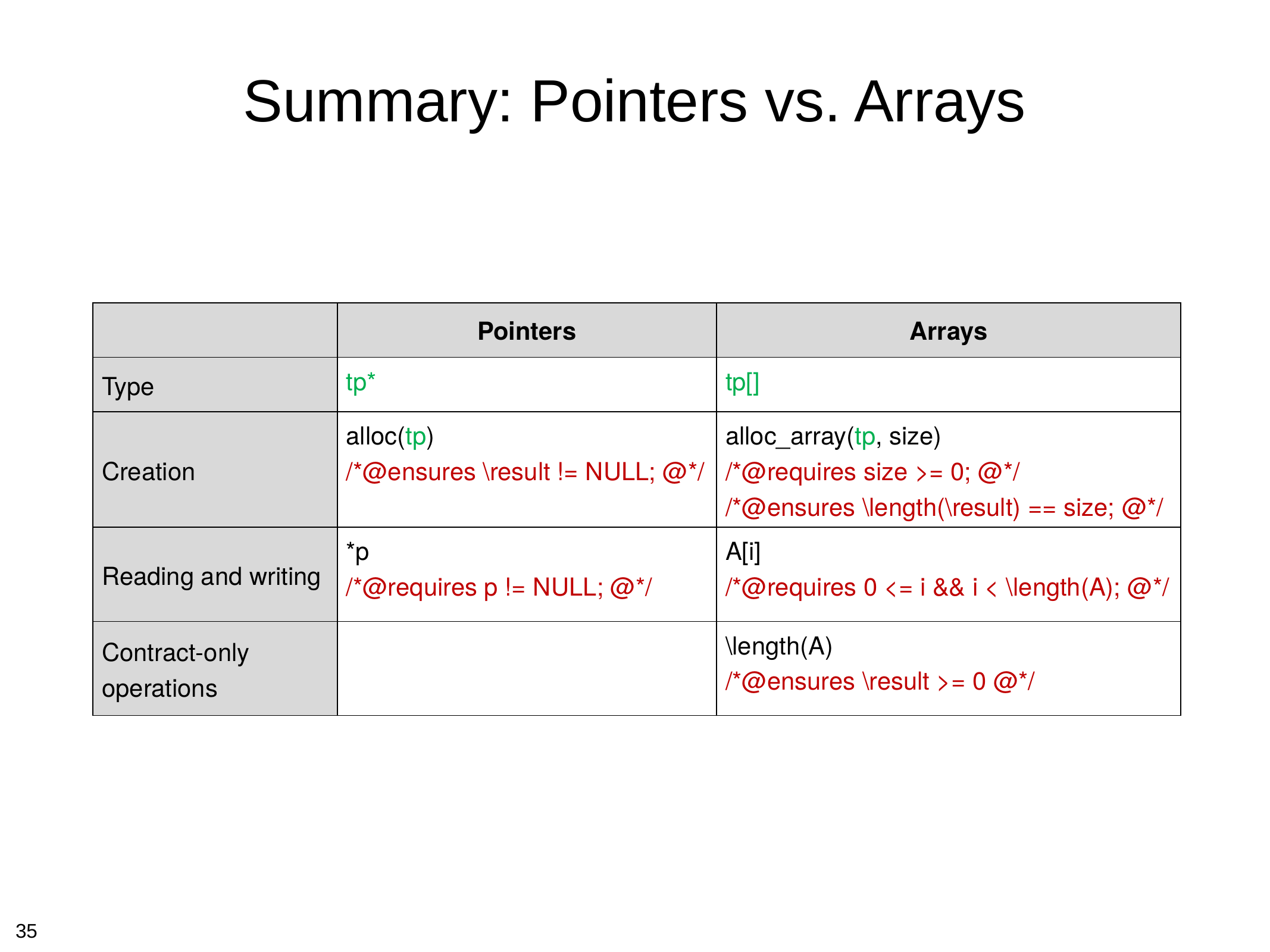

# Summary: Pointers vs. Arrays
|  | Pointers | Arrays |
| --- | --- | --- |
| Type | tp\* | tp[] |
| Creation | alloc(tp) /\*@ensures \result != NULL; @\*/ | alloc\_array(tp, size) /\*@requires size >= 0; @\*/ /\*@ensures \length(\result) == size; @\*/ |
| Reading and writing | \*p /\*@requires p != NULL; @\*/ | A[i] /\*@requires 0 <= i && i < \length(A); @\*/ |
| Contract-only operations |  | \length(A) /\*@ensures \result >= 0 @\*/ |
35